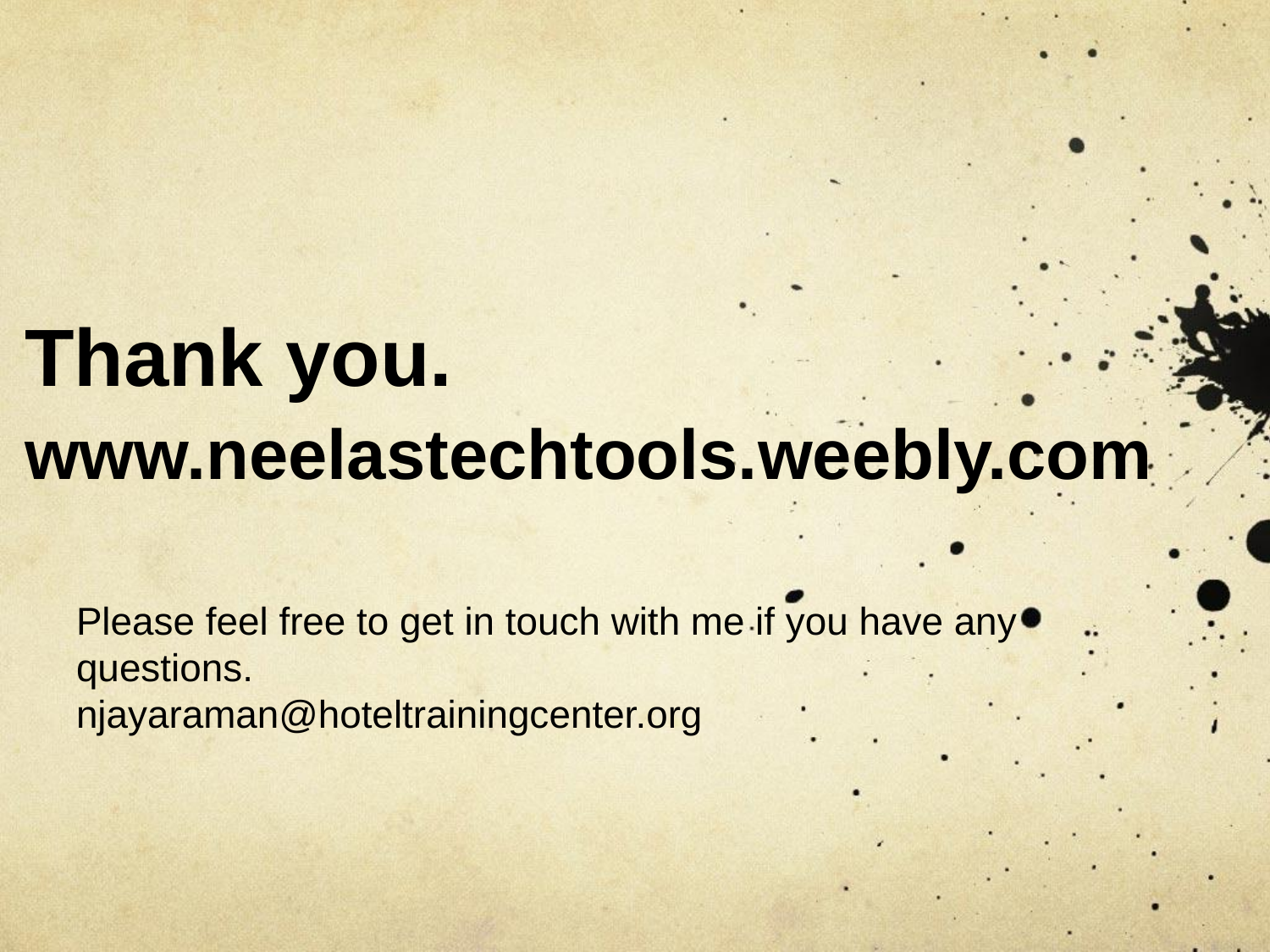

# Thank you. www.neelastechtools.weebly.com
Please feel free to get in touch with me if you have any questions.
njayaraman@hoteltrainingcenter.org